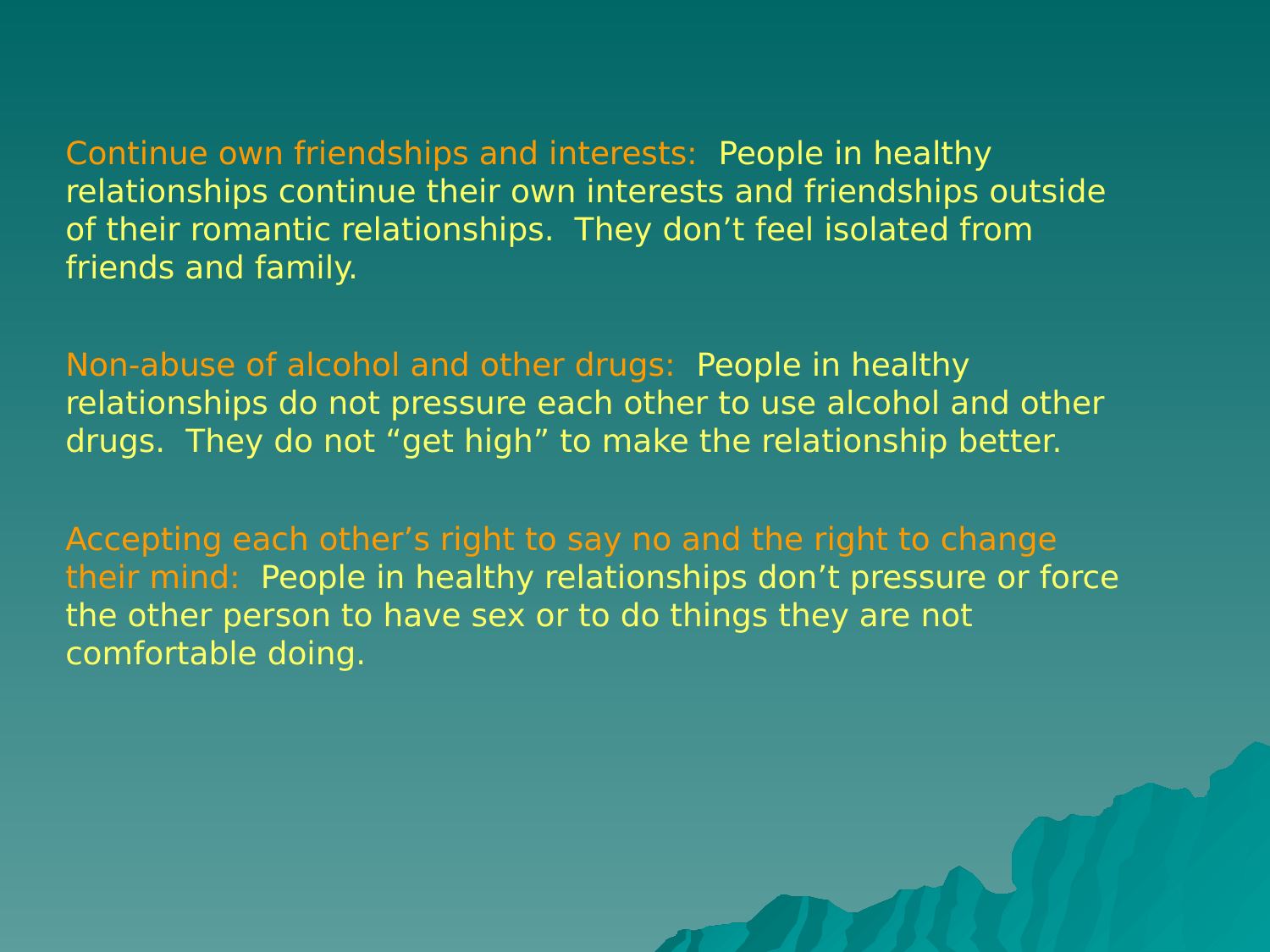

Continue own friendships and interests:  People in healthy relationships continue their own interests and friendships outside of their romantic relationships.  They don’t feel isolated from friends and family.

Non-abuse of alcohol and other drugs:  People in healthy relationships do not pressure each other to use alcohol and other drugs.  They do not “get high” to make the relationship better.

Accepting each other’s right to say no and the right to change their mind:  People in healthy relationships don’t pressure or force the other person to have sex or to do things they are not comfortable doing.